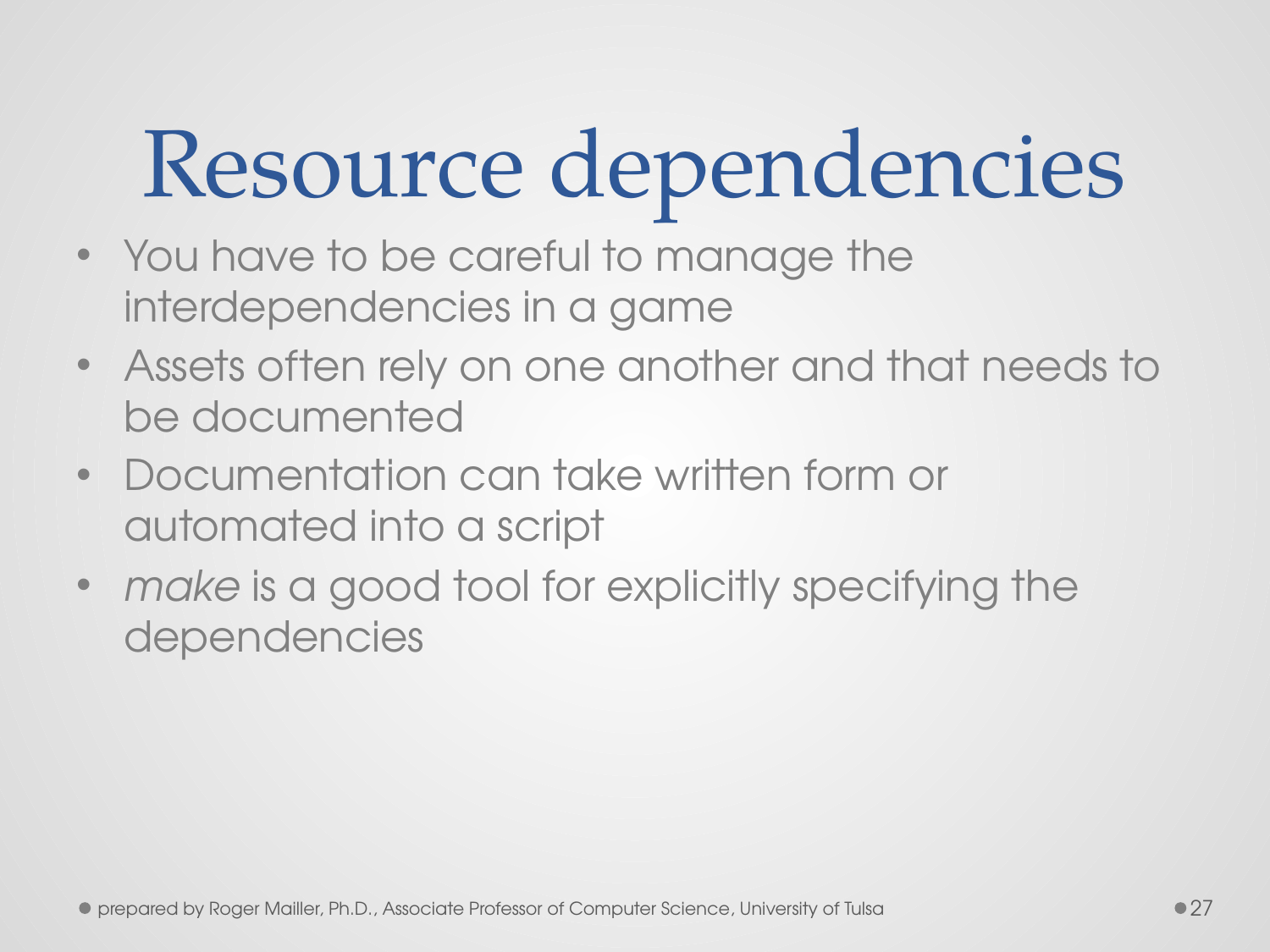

# Resource dependencies
You have to be careful to manage the interdependencies in a game
Assets often rely on one another and that needs to be documented
Documentation can take written form or automated into a script
make is a good tool for explicitly specifying the dependencies
prepared by Roger Mailler, Ph.D., Associate Professor of Computer Science, University of Tulsa
27